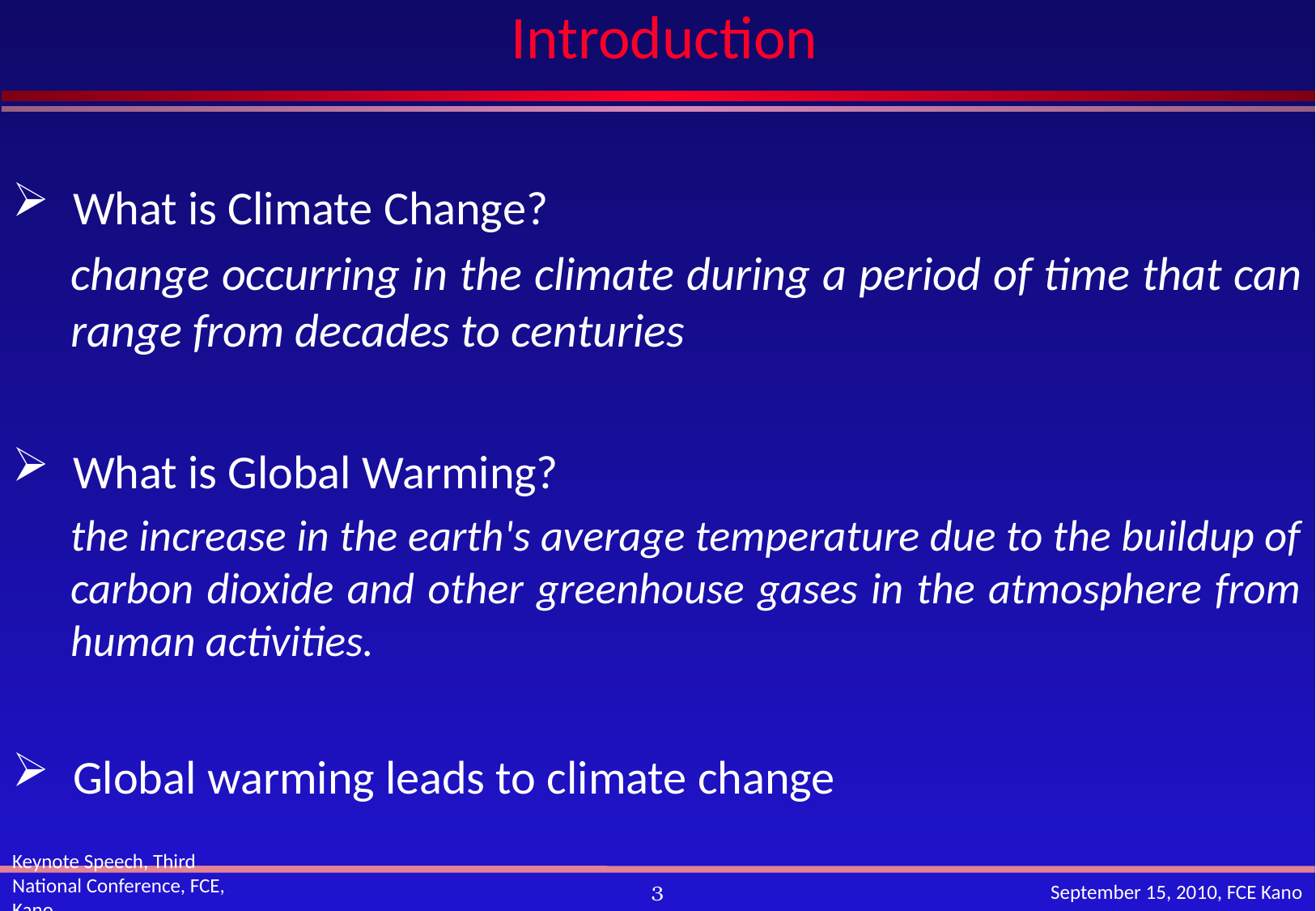

# Introduction

What is Climate Change?
	change occurring in the climate during a period of time that can range from decades to centuries

What is Global Warming?
	the increase in the earth's average temperature due to the buildup of carbon dioxide and other greenhouse gases in the atmosphere from human activities.

Global warming leads to climate change

Keynote Speech, Third National Conference, FCE, Kano
September 15, 2010, FCE Kano